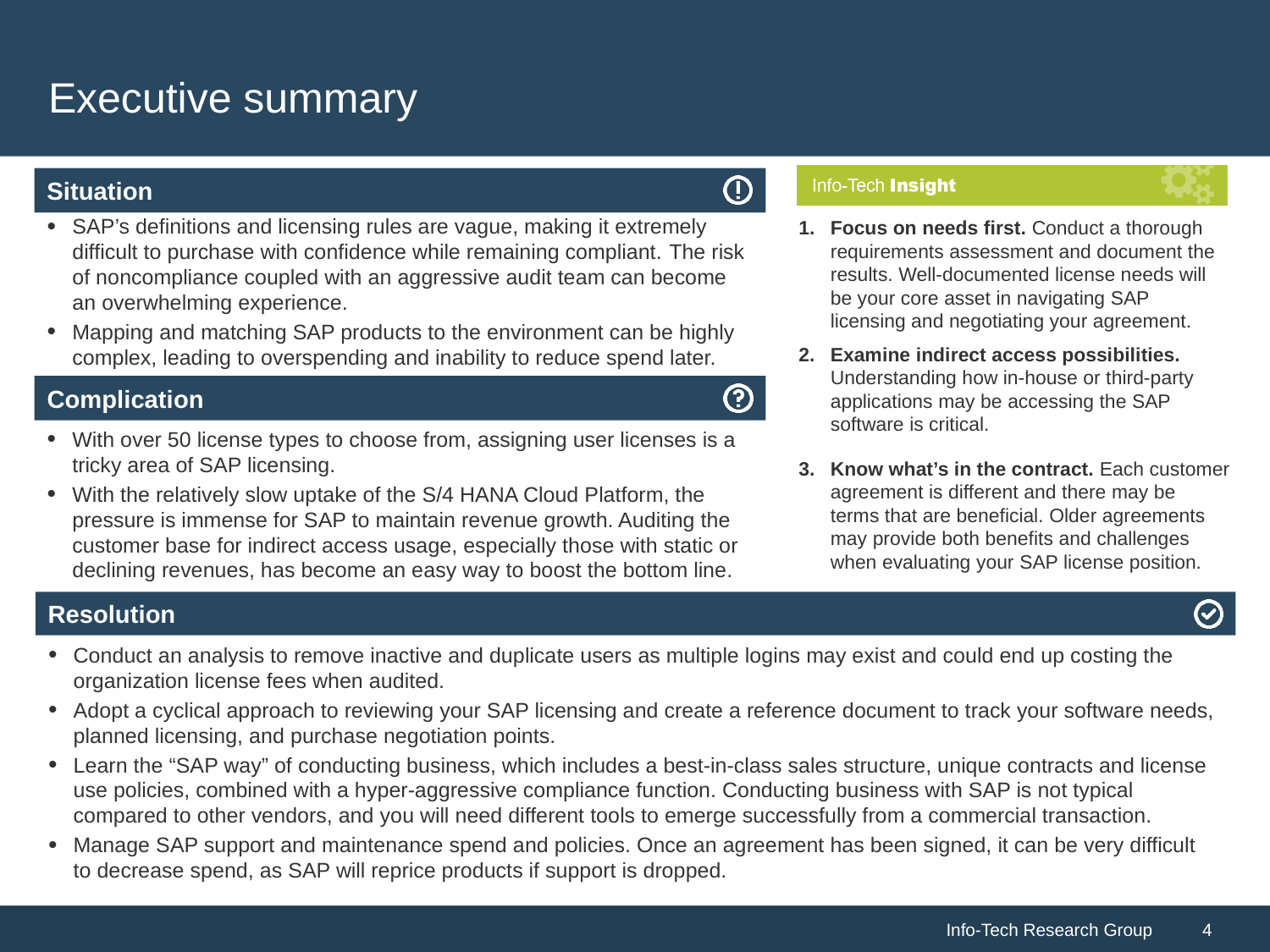

# Executive summary
SAP’s definitions and licensing rules are vague, making it extremely difficult to purchase with confidence while remaining compliant. The risk of noncompliance coupled with an aggressive audit team can become an overwhelming experience.
Mapping and matching SAP products to the environment can be highly complex, leading to overspending and inability to reduce spend later.
Focus on needs first. Conduct a thorough requirements assessment and document the results. Well-documented license needs will be your core asset in navigating SAP licensing and negotiating your agreement.
Examine indirect access possibilities. Understanding how in-house or third-party applications may be accessing the SAP software is critical.
Know what’s in the contract. Each customer agreement is different and there may be terms that are beneficial. Older agreements may provide both benefits and challenges when evaluating your SAP license position.
With over 50 license types to choose from, assigning user licenses is a tricky area of SAP licensing.
With the relatively slow uptake of the S/4 HANA Cloud Platform, the pressure is immense for SAP to maintain revenue growth. Auditing the customer base for indirect access usage, especially those with static or declining revenues, has become an easy way to boost the bottom line.

Conduct an analysis to remove inactive and duplicate users as multiple logins may exist and could end up costing the organization license fees when audited.
Adopt a cyclical approach to reviewing your SAP licensing and create a reference document to track your software needs, planned licensing, and purchase negotiation points.
Learn the “SAP way” of conducting business, which includes a best-in-class sales structure, unique contracts and license use policies, combined with a hyper-aggressive compliance function. Conducting business with SAP is not typical compared to other vendors, and you will need different tools to emerge successfully from a commercial transaction.
Manage SAP support and maintenance spend and policies. Once an agreement has been signed, it can be very difficult to decrease spend, as SAP will reprice products if support is dropped.